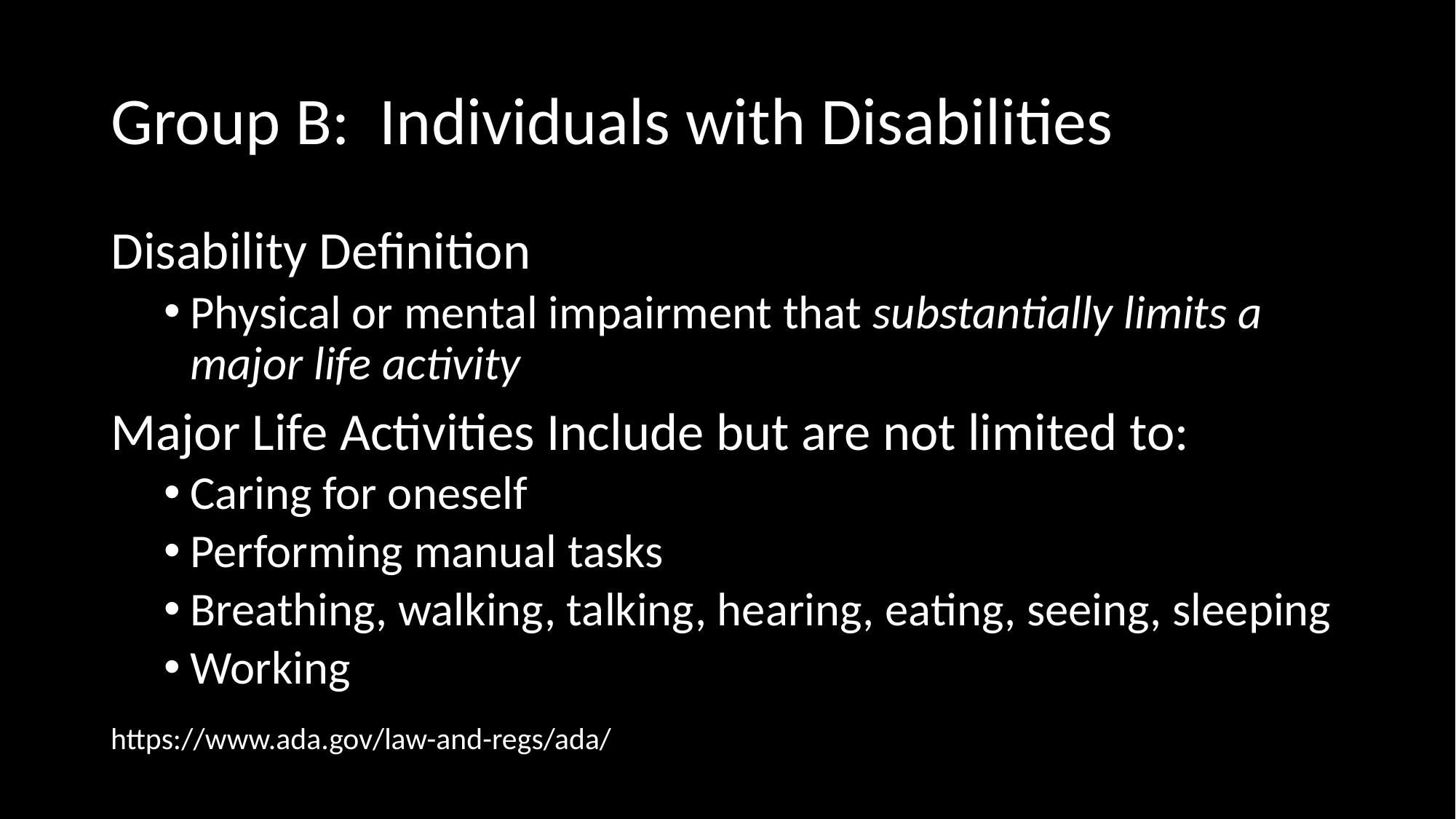

# Group B:  Individuals with Disabilities
Disability Definition
Physical or mental impairment that substantially limits a major life activity
Major Life Activities Include but are not limited to:
Caring for oneself
Performing manual tasks
Breathing, walking, talking, hearing, eating, seeing, sleeping
Working

https://www.ada.gov/law-and-regs/ada/